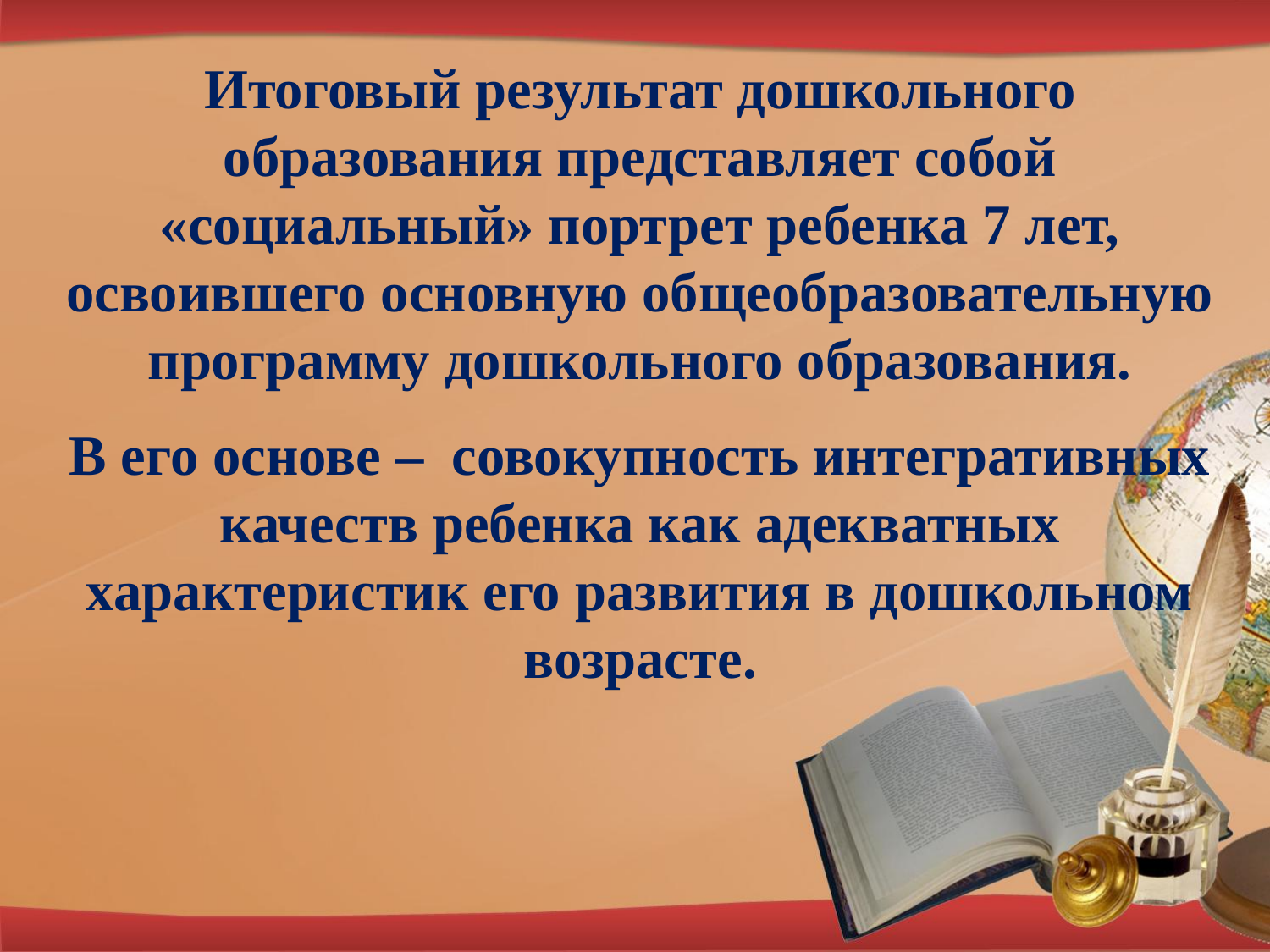

Итоговый результат дошкольного образования представляет собой «социальный» портрет ребенка 7 лет, освоившего основную общеобразовательную программу дошкольного образования.
В его основе –  совокупность интегративных качеств ребенка как адекватных характеристик его развития в дошкольном возрасте.